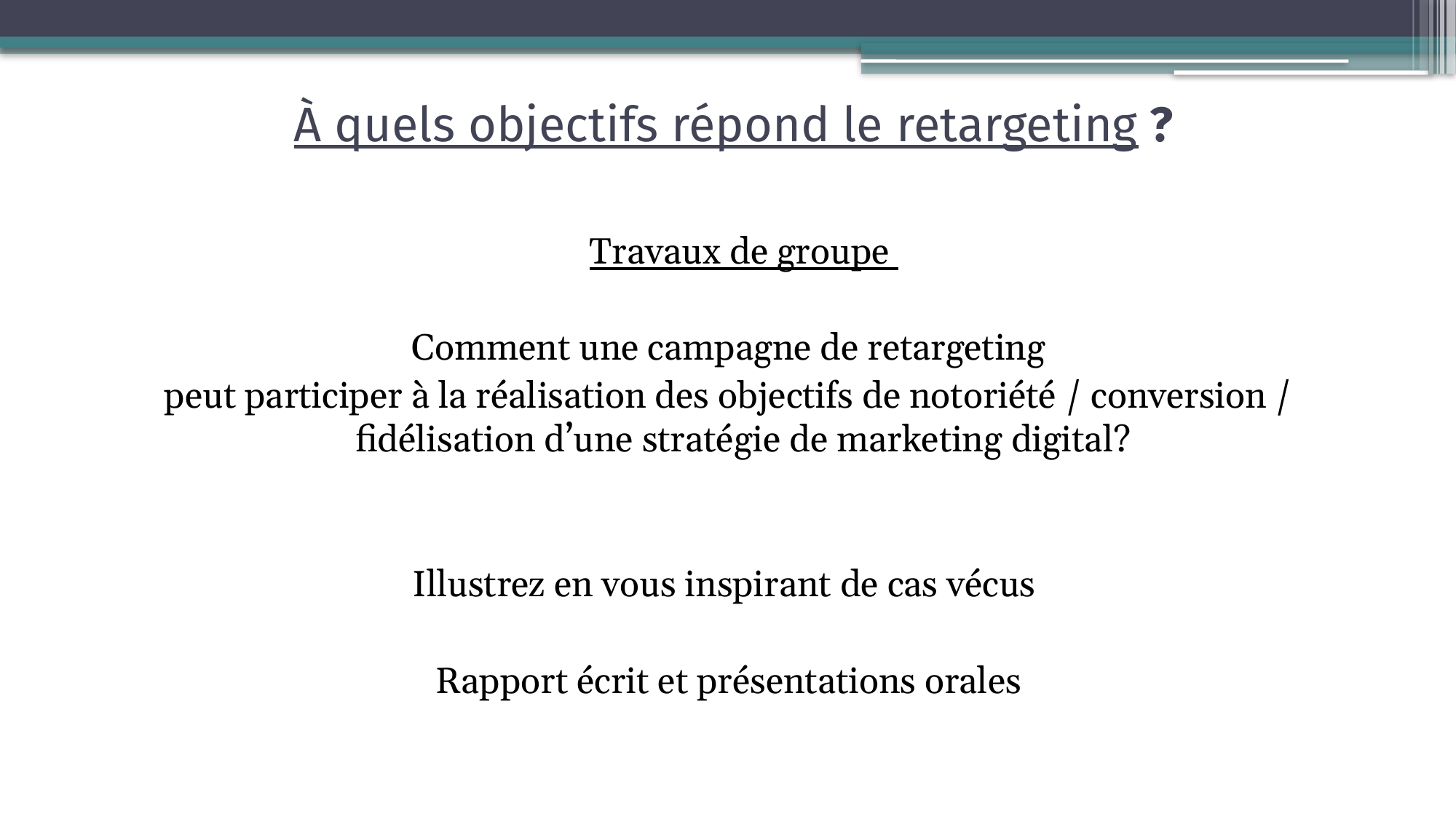

# À quels objectifs répond le retargeting ?
	Travaux de groupe

Comment une campagne de retargeting
peut participer à la réalisation des objectifs de notoriété / conversion / fidélisation d’une stratégie de marketing digital?

Illustrez en vous inspirant de cas vécus

Rapport écrit et présentations orales